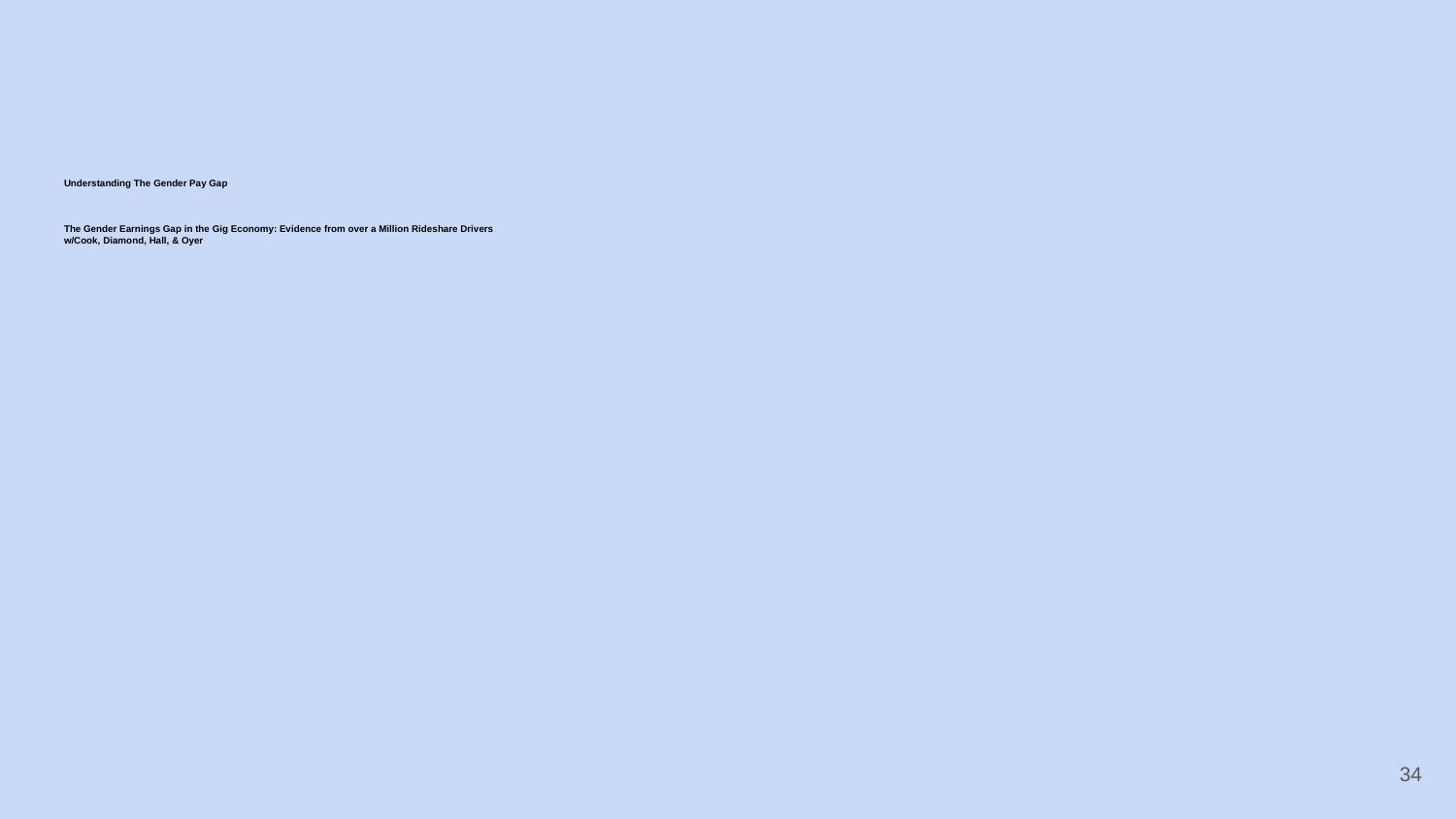

# Understanding The Gender Pay Gap The Gender Earnings Gap in the Gig Economy: Evidence from over a Million Rideshare Drivers w/Cook, Diamond, Hall, & Oyer
34